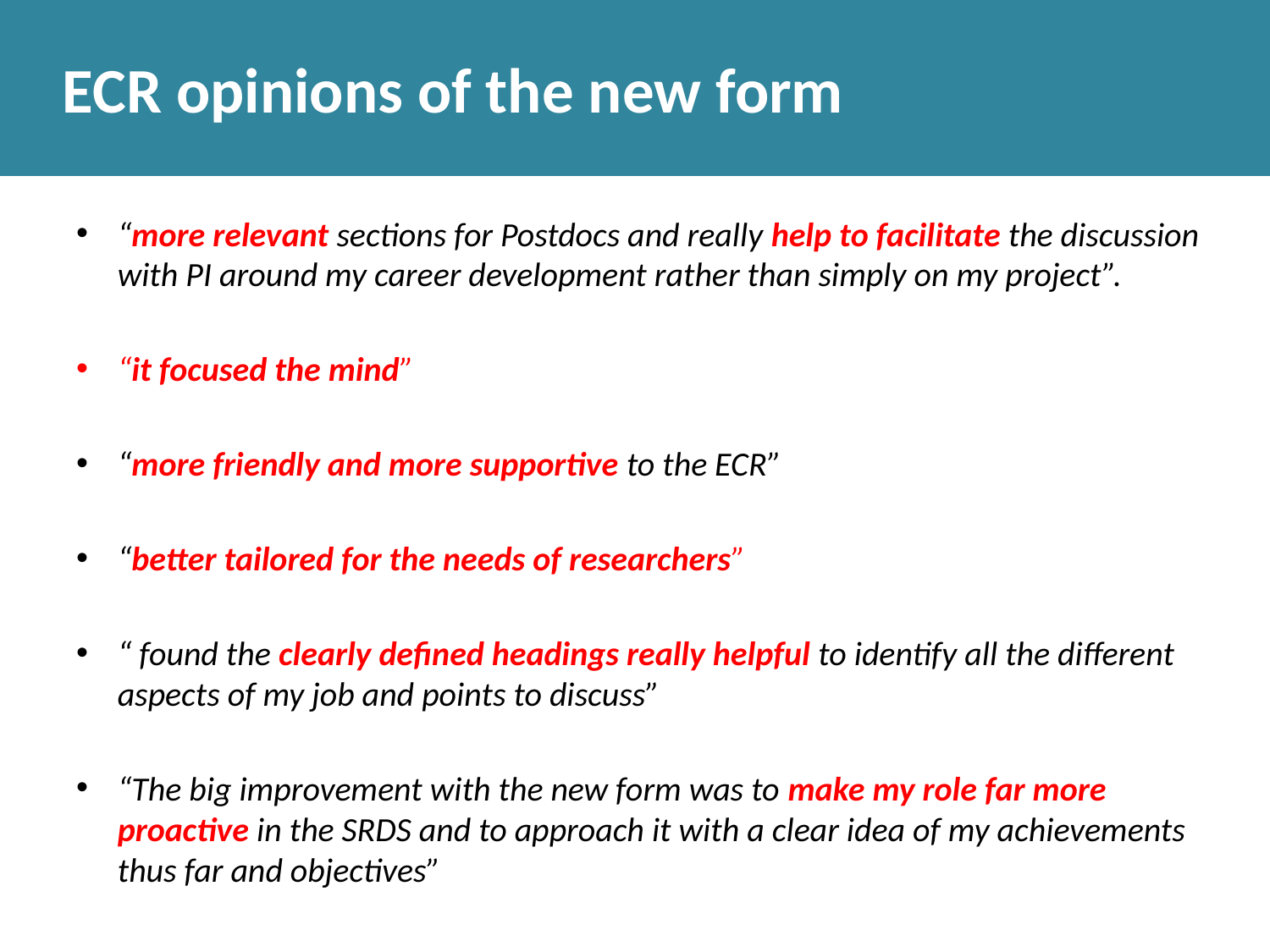

ECR opinions of the new form
“more relevant sections for Postdocs and really help to facilitate the discussion with PI around my career development rather than simply on my project”.

“it focused the mind”

“more friendly and more supportive to the ECR”

“better tailored for the needs of researchers”

“ found the clearly defined headings really helpful to identify all the different aspects of my job and points to discuss”

“The big improvement with the new form was to make my role far more proactive in the SRDS and to approach it with a clear idea of my achievements thus far and objectives”